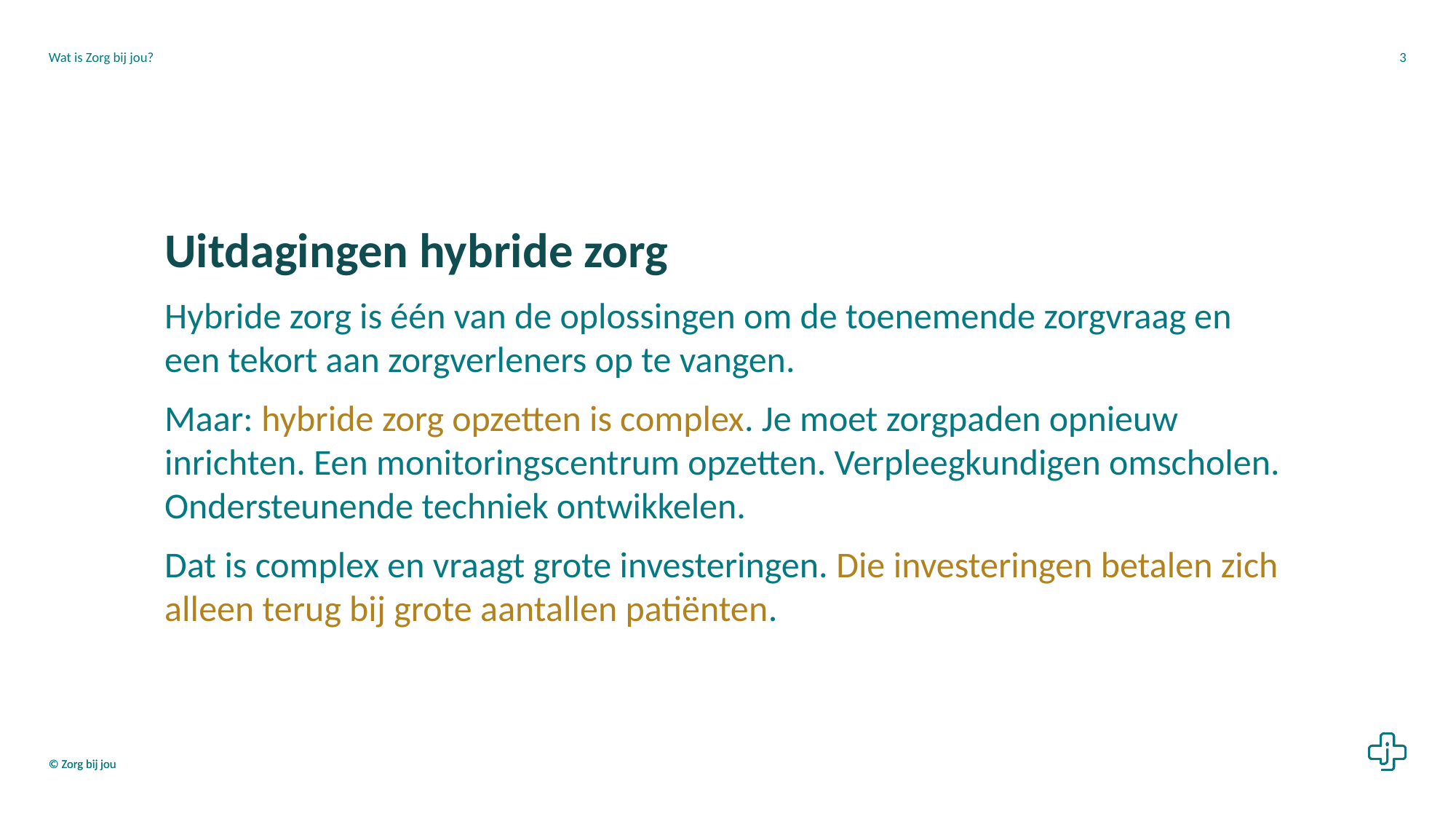

Wat is Zorg bij jou?
3
Uitdagingen hybride zorg
Hybride zorg is één van de oplossingen om de toenemende zorgvraag en een tekort aan zorgverleners op te vangen. ​
Maar: hybride zorg opzetten is complex. Je moet zorgpaden opnieuw inrichten. Een monitoringscentrum opzetten. Verpleegkundigen omscholen. Ondersteunende techniek ontwikkelen. ​
Dat is complex en vraagt grote investeringen. Die investeringen betalen zich alleen terug bij grote aantallen patiënten.